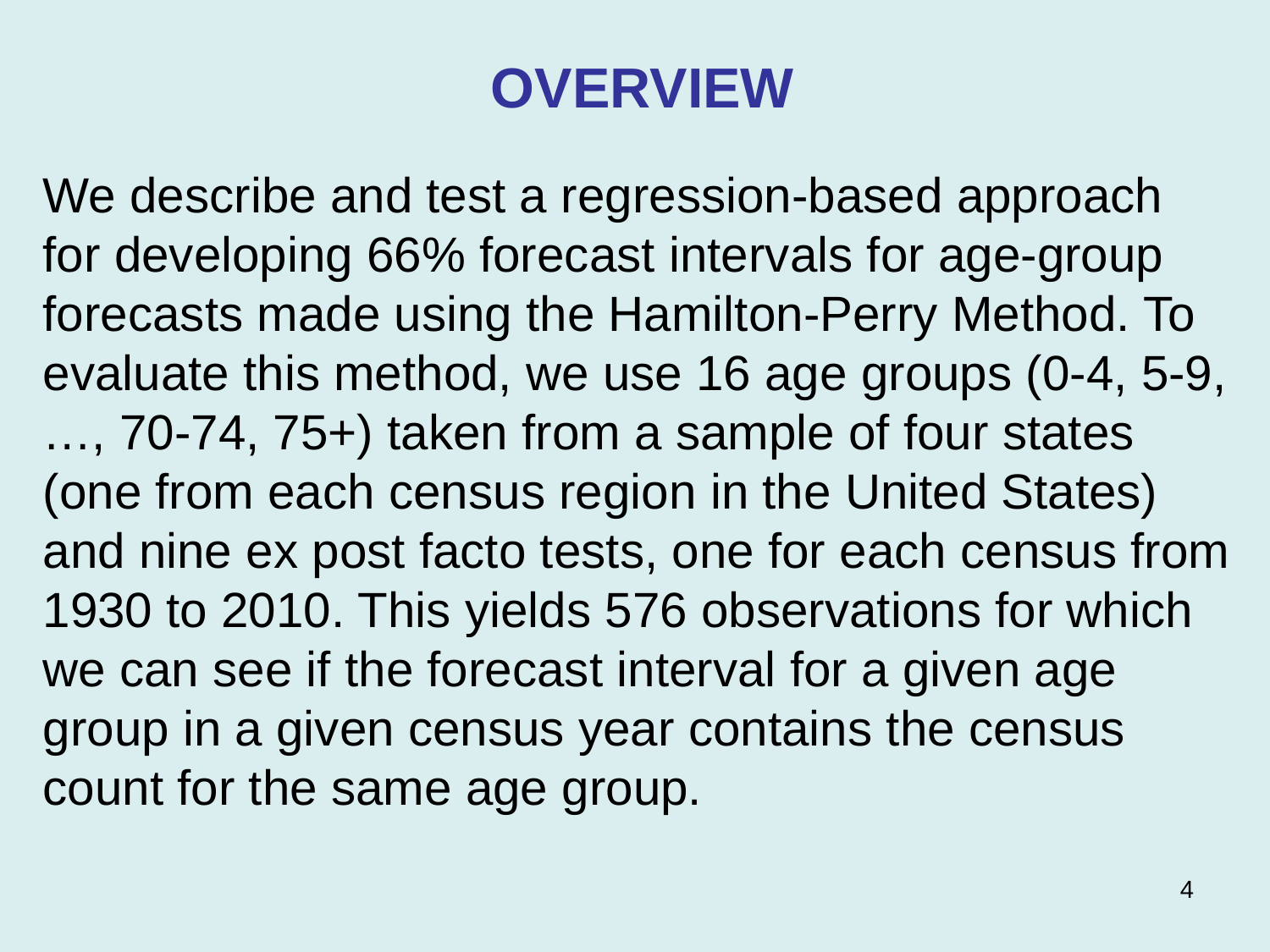

OVERVIEW
We describe and test a regression-based approach for developing 66% forecast intervals for age-group forecasts made using the Hamilton-Perry Method. To evaluate this method, we use 16 age groups (0-4, 5-9,…, 70-74, 75+) taken from a sample of four states (one from each census region in the United States) and nine ex post facto tests, one for each census from 1930 to 2010. This yields 576 observations for which we can see if the forecast interval for a given age group in a given census year contains the census count for the same age group.

4